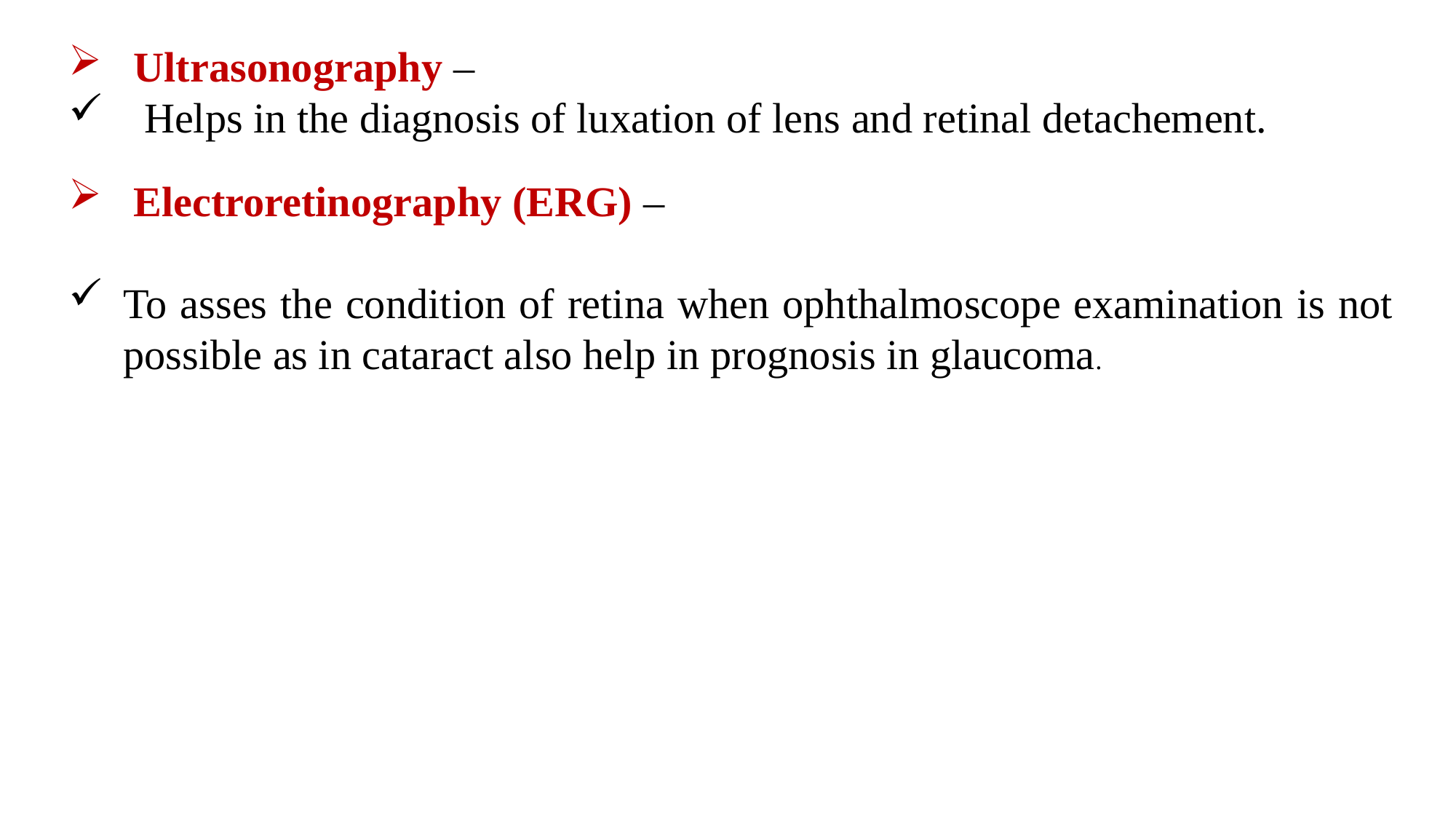

Ultrasonography –
  Helps in the diagnosis of luxation of lens and retinal detachement.

 Electroretinography (ERG) –

To asses the condition of retina when ophthalmoscope examination is not possible as in cataract also help in prognosis in glaucoma.